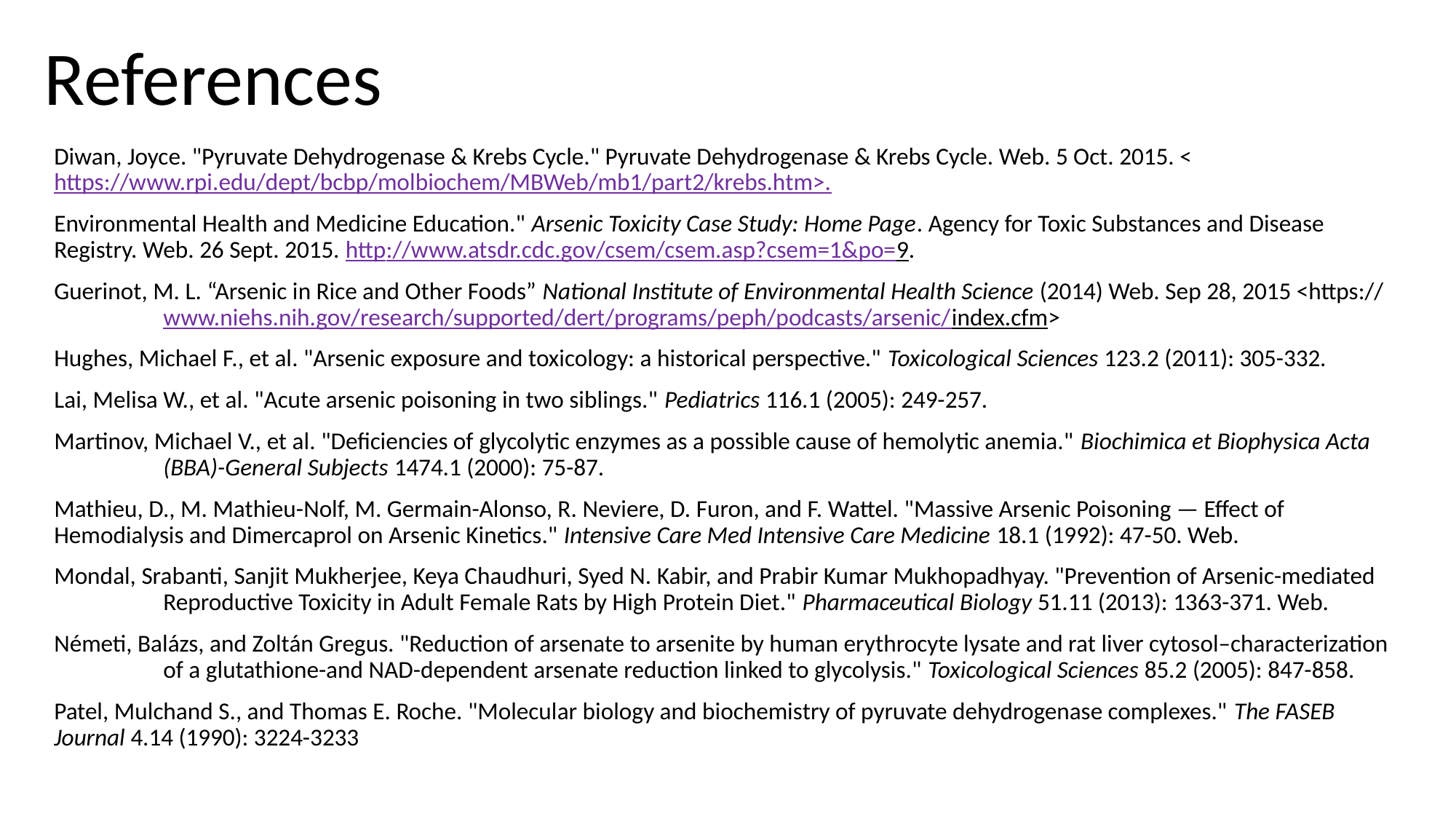

References
Diwan, Joyce. "Pyruvate Dehydrogenase & Krebs Cycle." Pyruvate Dehydrogenase & Krebs Cycle. Web. 5 Oct. 2015. <		https://www.rpi.edu/dept/bcbp/molbiochem/MBWeb/mb1/part2/krebs.htm>.
Environmental Health and Medicine Education." Arsenic Toxicity Case Study: Home Page. Agency for Toxic Substances and Disease 	Registry. Web. 26 Sept. 2015. http://www.atsdr.cdc.gov/csem/csem.asp?csem=1&po=9.
Guerinot, M. L. “Arsenic in Rice and Other Foods” National Institute of Environmental Health Science (2014) Web. Sep 28, 2015 <https://	www.niehs.nih.gov/research/supported/dert/programs/peph/podcasts/arsenic/index.cfm>
Hughes, Michael F., et al. "Arsenic exposure and toxicology: a historical perspective." Toxicological Sciences 123.2 (2011): 305-332.
Lai, Melisa W., et al. "Acute arsenic poisoning in two siblings." Pediatrics 116.1 (2005): 249-257.
Martinov, Michael V., et al. "Deficiencies of glycolytic enzymes as a possible cause of hemolytic anemia." Biochimica et Biophysica Acta 	(BBA)-General Subjects 1474.1 (2000): 75-87.
Mathieu, D., M. Mathieu-Nolf, M. Germain-Alonso, R. Neviere, D. Furon, and F. Wattel. "Massive Arsenic Poisoning — Effect of 	Hemodialysis and Dimercaprol on Arsenic Kinetics." Intensive Care Med Intensive Care Medicine 18.1 (1992): 47-50. Web.
Mondal, Srabanti, Sanjit Mukherjee, Keya Chaudhuri, Syed N. Kabir, and Prabir Kumar Mukhopadhyay. "Prevention of Arsenic-mediated 	Reproductive Toxicity in Adult Female Rats by High Protein Diet." Pharmaceutical Biology 51.11 (2013): 1363-371. Web.
Németi, Balázs, and Zoltán Gregus. "Reduction of arsenate to arsenite by human erythrocyte lysate and rat liver cytosol–characterization 	of a glutathione-and NAD-dependent arsenate reduction linked to glycolysis." Toxicological Sciences 85.2 (2005): 847-858.
Patel, Mulchand S., and Thomas E. Roche. "Molecular biology and biochemistry of pyruvate dehydrogenase complexes." The FASEB 	Journal 4.14 (1990): 3224-3233